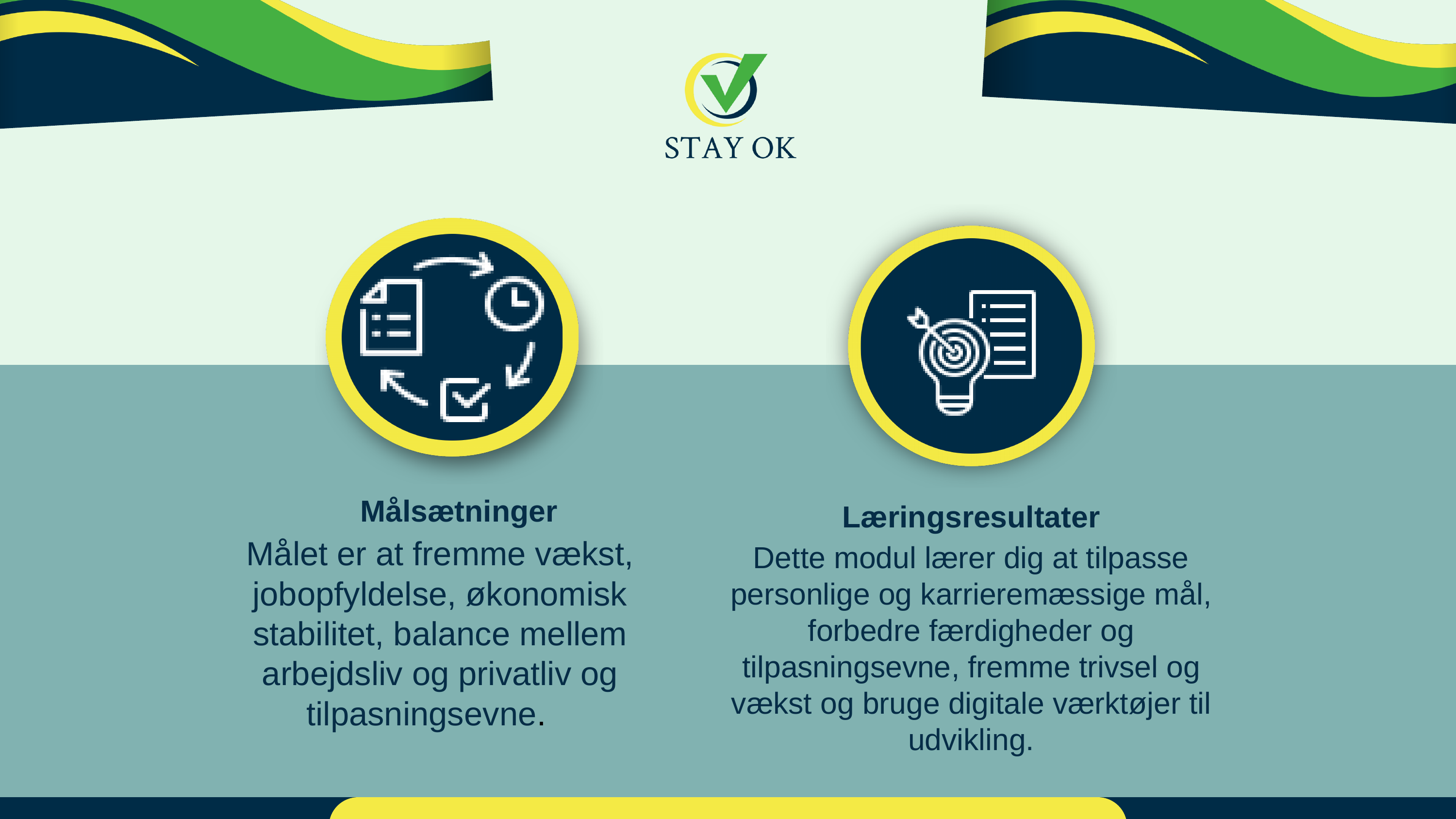

Læringsresultater

Målsætninger
Målet er at fremme vækst, jobopfyldelse, økonomisk stabilitet, balance mellem arbejdsliv og privatliv og tilpasningsevne.
Dette modul lærer dig at tilpasse personlige og karrieremæssige mål, forbedre færdigheder og tilpasningsevne, fremme trivsel og vækst og bruge digitale værktøjer til udvikling.